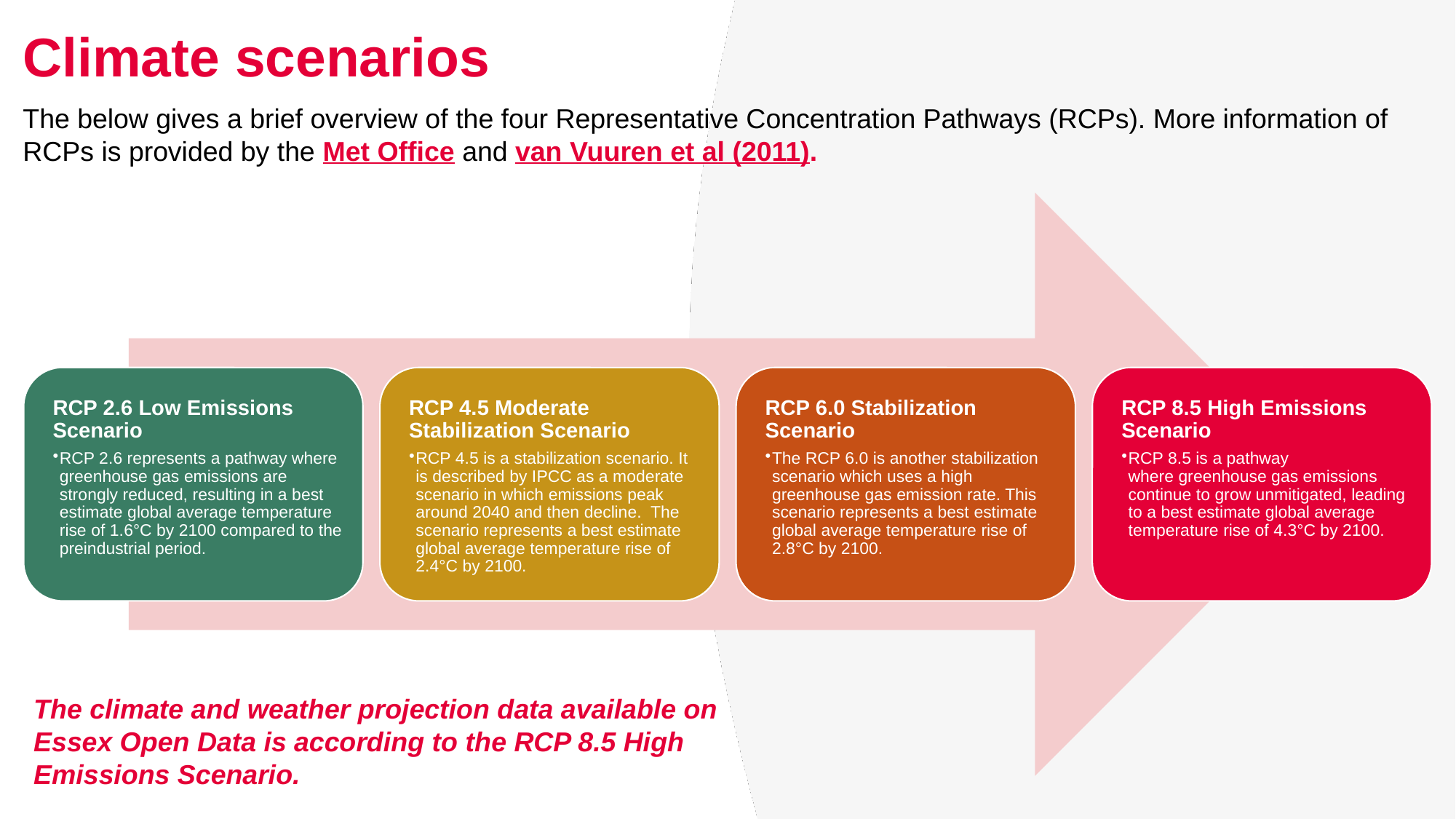

# Climate scenarios
The below gives a brief overview of the four Representative Concentration Pathways (RCPs). More information of RCPs is provided by the Met Office and van Vuuren et al (2011).
RCP 2.6 Low Emissions Scenario
RCP 2.6 represents a pathway where greenhouse gas emissions are strongly reduced, resulting in a best estimate global average temperature rise of 1.6°C by 2100 compared to the preindustrial period.
RCP 4.5 Moderate Stabilization Scenario
RCP 4.5 is a stabilization scenario. It is described by IPCC as a moderate scenario in which emissions peak around 2040 and then decline.  The scenario represents a best estimate global average temperature rise of 2.4°C by 2100.
RCP 6.0 Stabilization Scenario
The RCP 6.0 is another stabilization scenario which uses a high greenhouse gas emission rate. This scenario represents a best estimate global average temperature rise of 2.8°C by 2100.
RCP 8.5 High Emissions Scenario
RCP 8.5 is a pathway where greenhouse gas emissions continue to grow unmitigated, leading to a best estimate global average temperature rise of 4.3°C by 2100.
The climate and weather projection data available on Essex Open Data is according to the RCP 8.5 High Emissions Scenario.